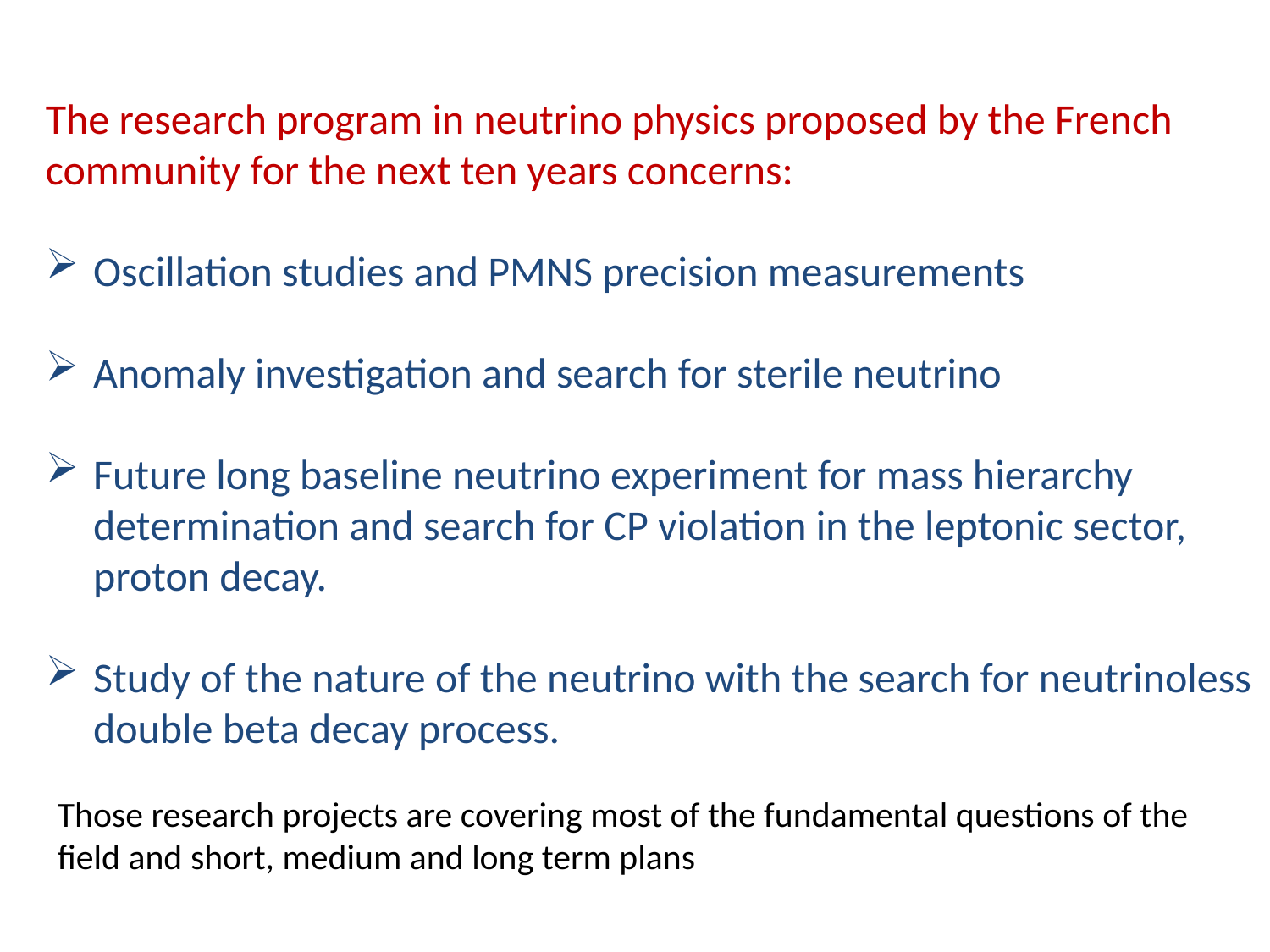

The research program in neutrino physics proposed by the French community for the next ten years concerns:

Oscillation studies and PMNS precision measurements

Anomaly investigation and search for sterile neutrino

Future long baseline neutrino experiment for mass hierarchy determination and search for CP violation in the leptonic sector, proton decay.

Study of the nature of the neutrino with the search for neutrinoless double beta decay process.
Those research projects are covering most of the fundamental questions of the field and short, medium and long term plans